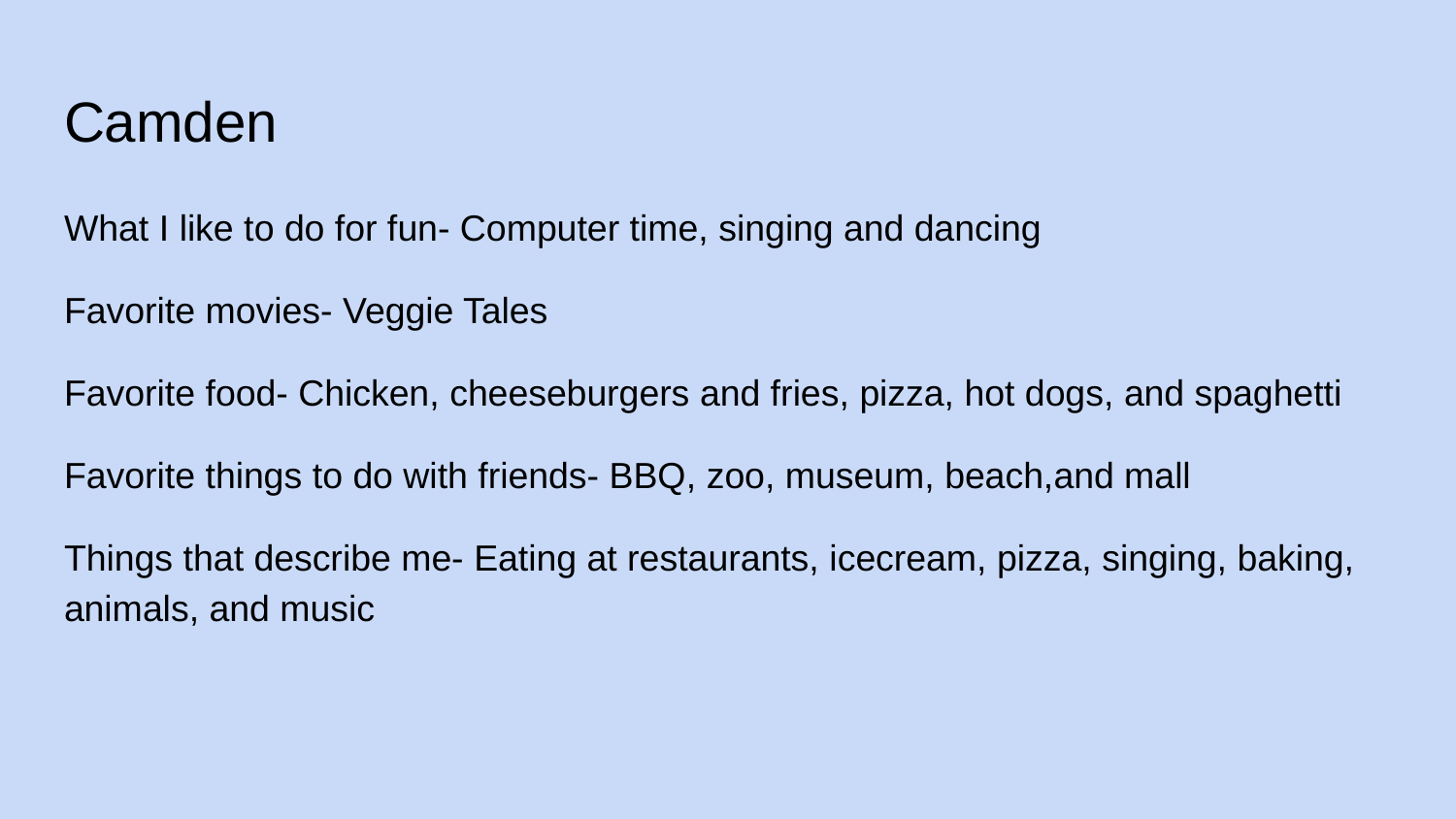

# Camden
What I like to do for fun- Computer time, singing and dancing
Favorite movies- Veggie Tales
Favorite food- Chicken, cheeseburgers and fries, pizza, hot dogs, and spaghetti
Favorite things to do with friends- BBQ, zoo, museum, beach,and mall
Things that describe me- Eating at restaurants, icecream, pizza, singing, baking, animals, and music